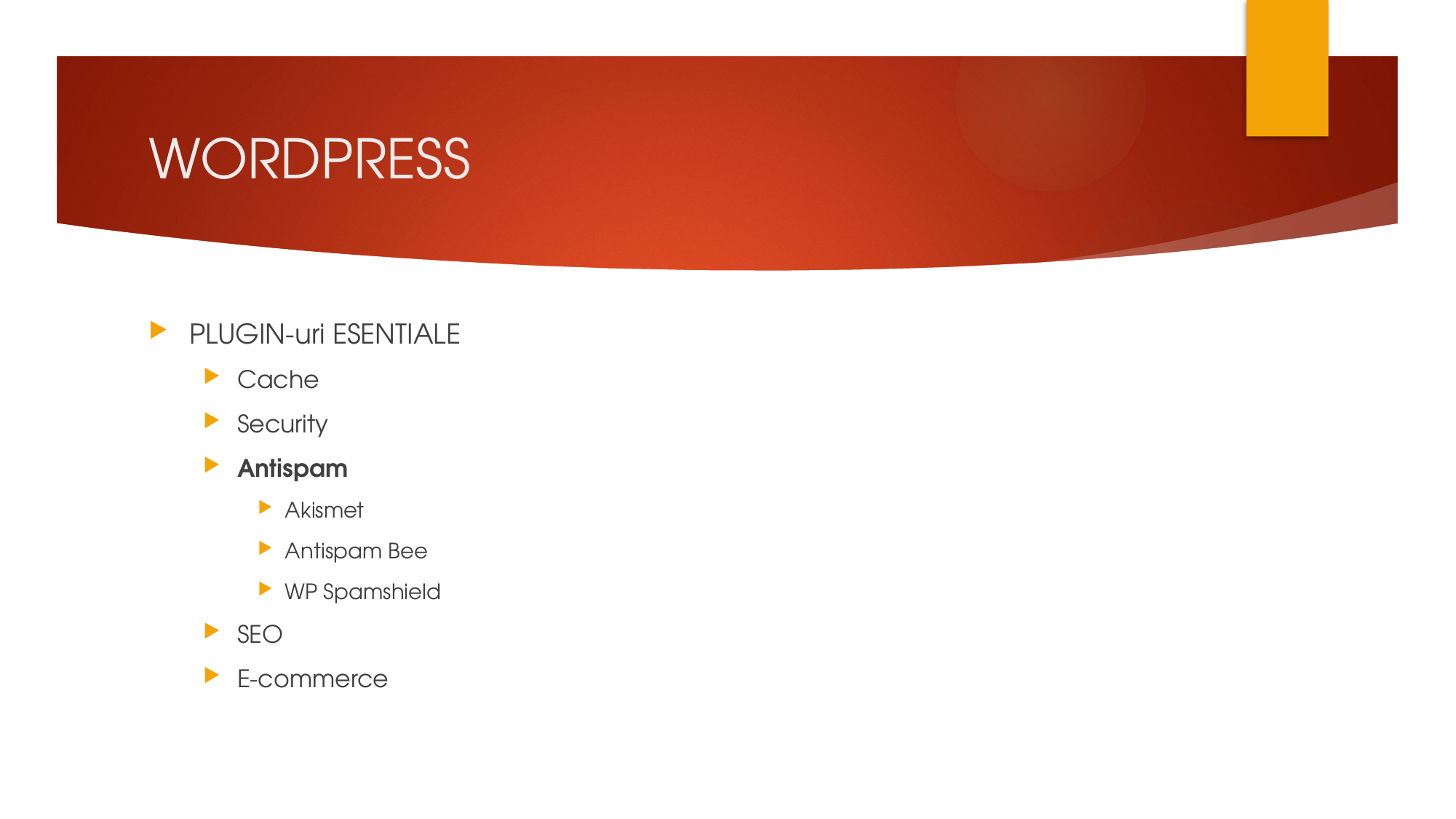

# WORDPRESS
PLUGIN-uri ESENTIALE
Cache
Security
Antispam
Akismet
Antispam Bee
WP Spamshield
SEO
E-commerce